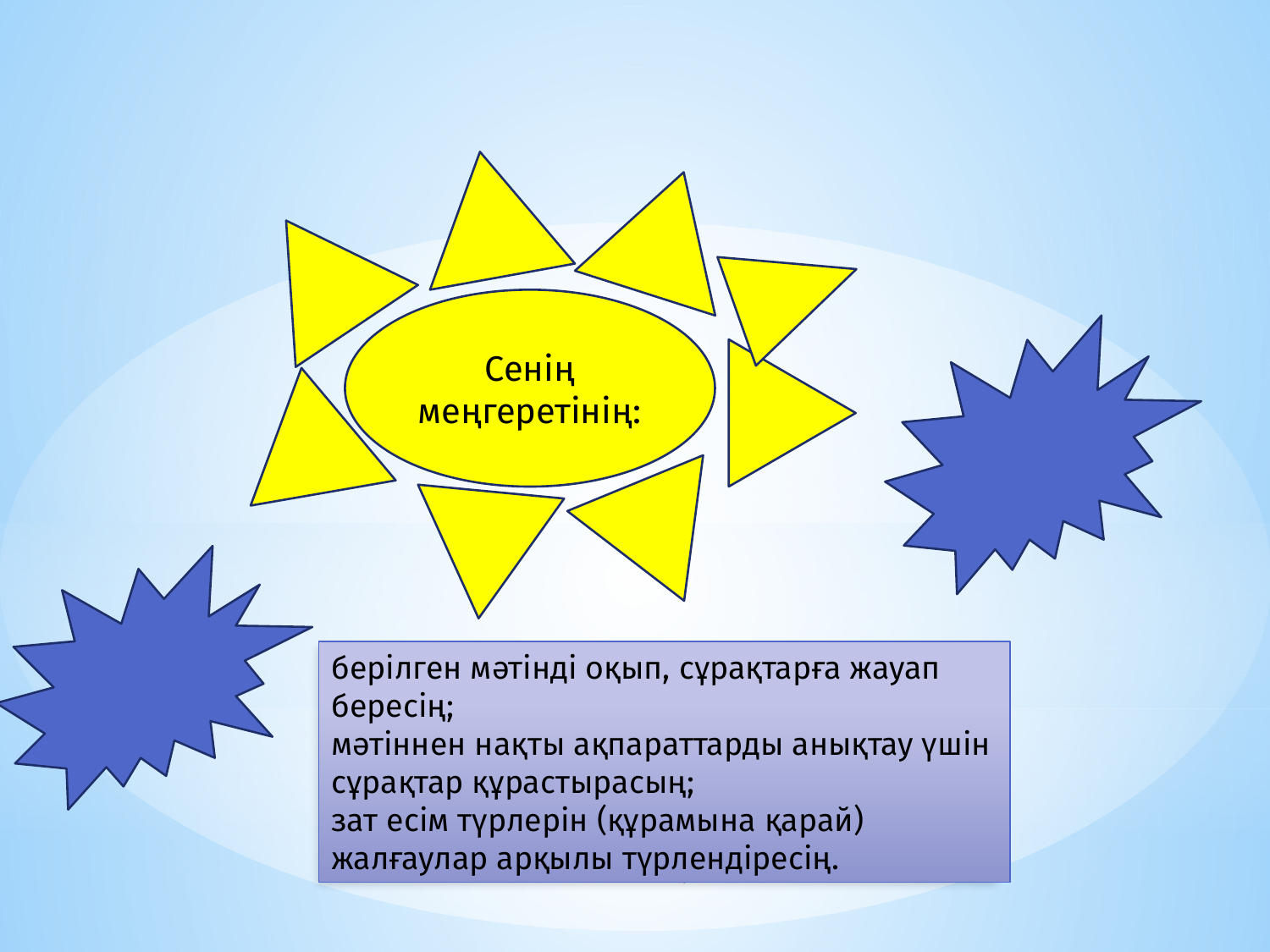

Сенің меңгеретінің:

берілген мәтінді оқып, сұрақтарға жауап бересің;
мәтіннен нақты ақпараттарды анықтау үшін сұрақтар құрастырасың;
зат есім түрлерін (құрамына қарай) жалғаулар арқылы түрлендіресің.